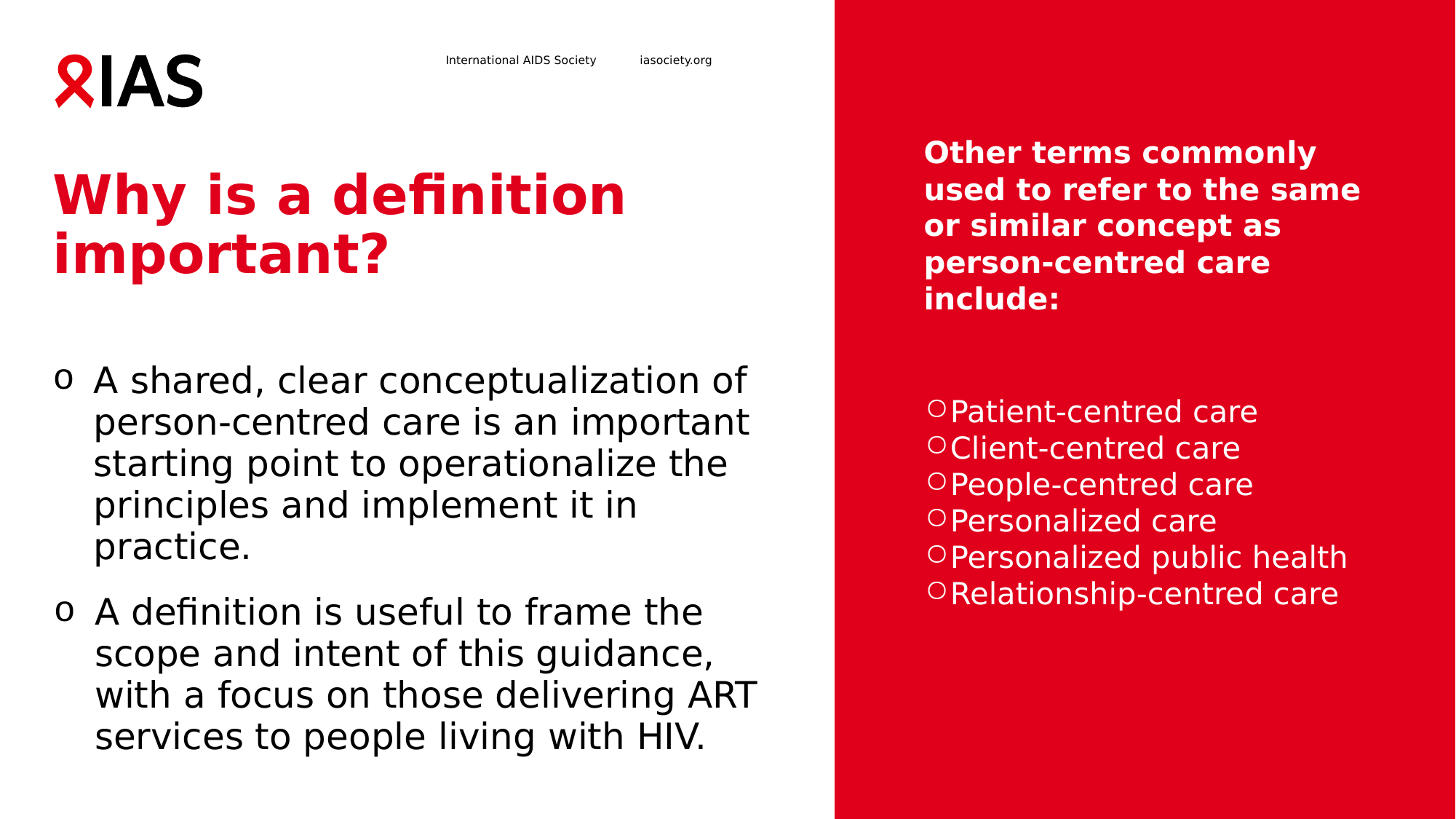

Other terms commonly used to refer to the same or similar concept as person-centred care include:

Patient-centred care
Client-centred care
People-centred care
Personalized care
Personalized public health
Relationship-centred care
# Why is a definition important?
A shared, clear conceptualization of
person-centred care is an important starting point to operationalize the principles and implement it in practice.
A definition is useful to frame the scope and intent of this guidance, with a focus on those delivering ART services to people living with HIV.